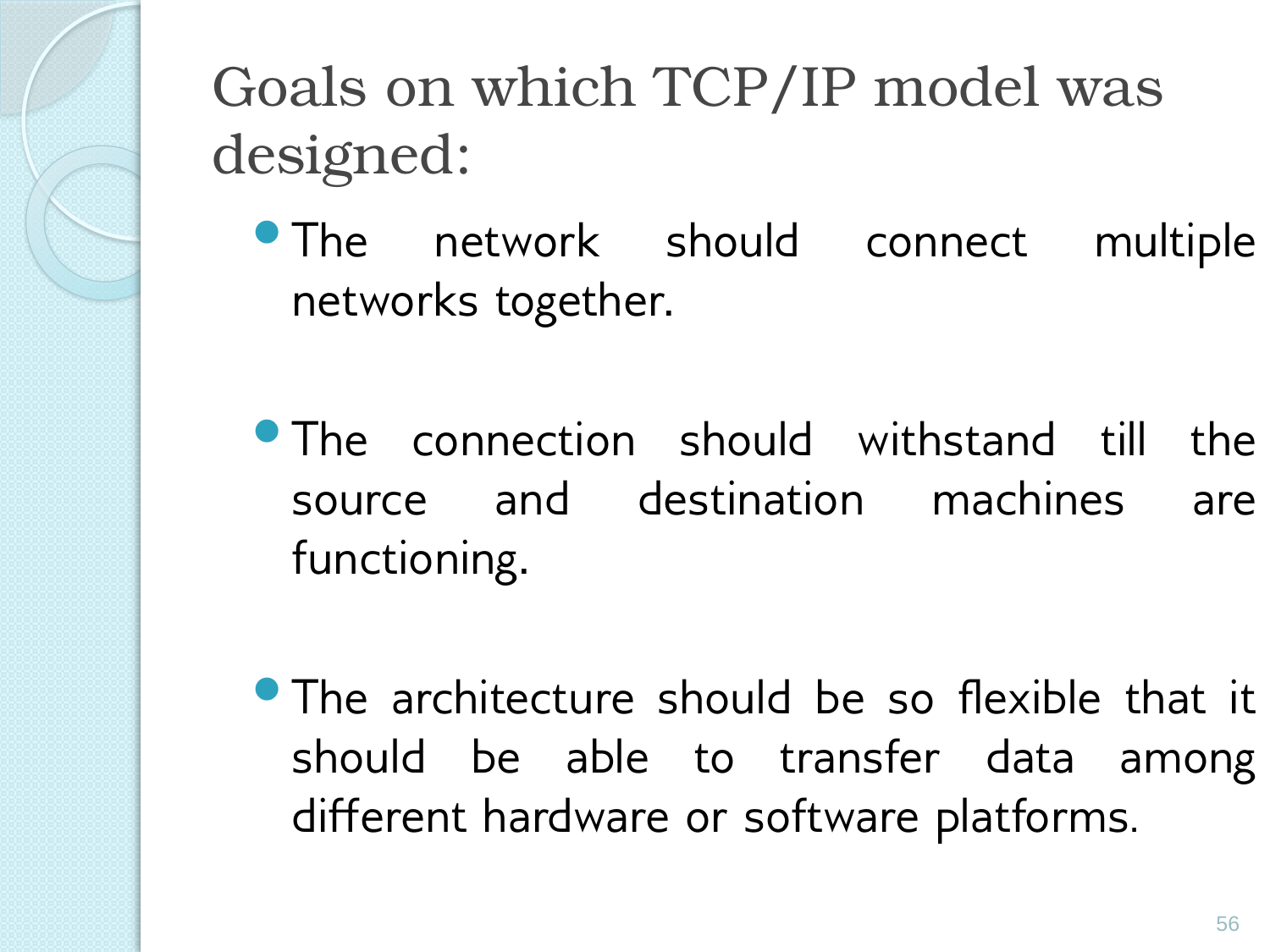

# Goals on which TCP/IP model was designed:
The network should connect multiple networks together.

The connection should withstand till the source and destination machines are functioning.

The architecture should be so flexible that it should be able to transfer data among different hardware or software platforms.
56